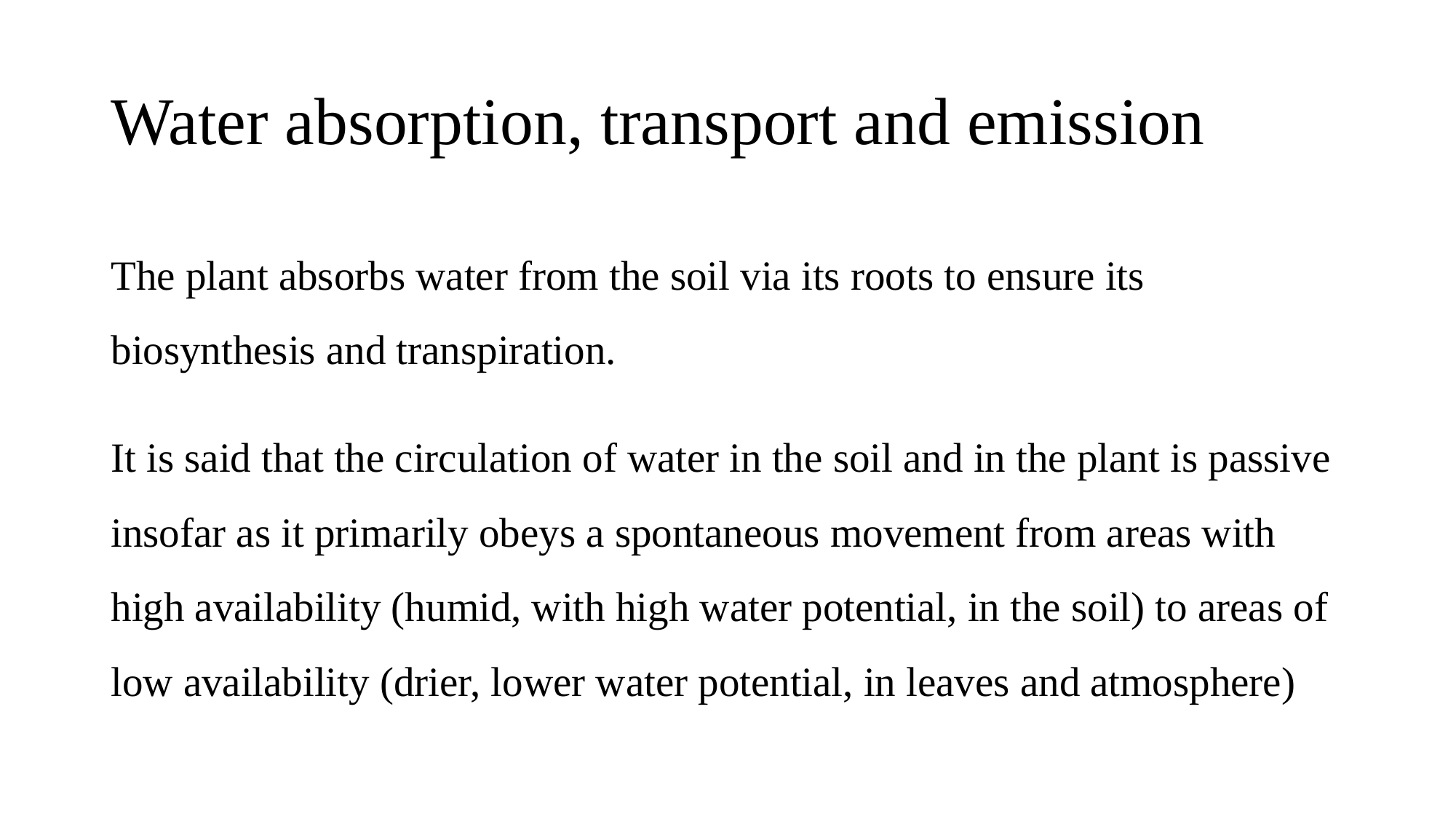

# Water absorption, transport and emission
The plant absorbs water from the soil via its roots to ensure its biosynthesis and transpiration.
It is said that the circulation of water in the soil and in the plant is passive insofar as it primarily obeys a spontaneous movement from areas with high availability (humid, with high water potential, in the soil) to areas of low availability (drier, lower water potential, in leaves and atmosphere)